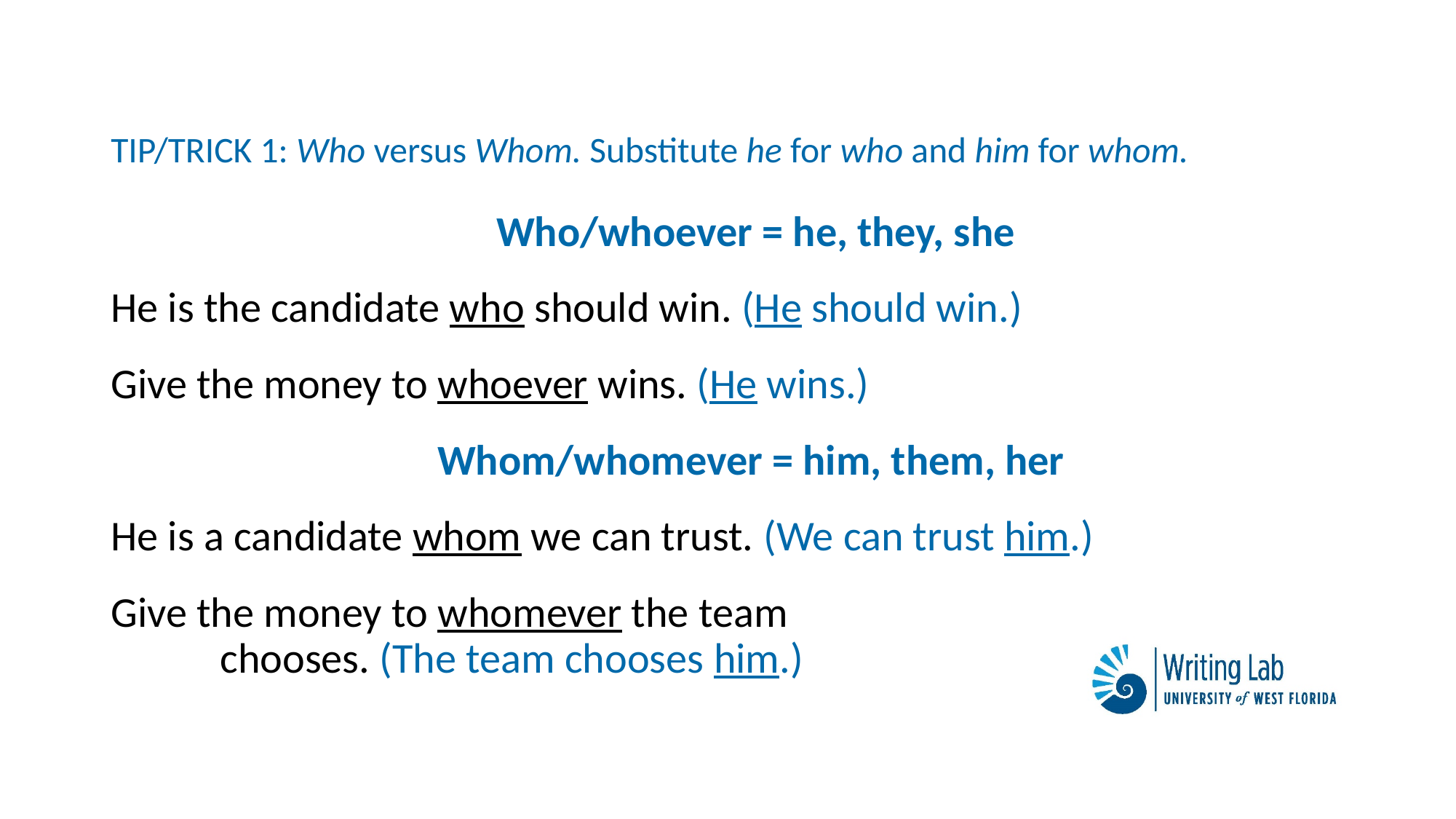

# TIP/TRICK 1: Who versus Whom. Substitute he for who and him for whom.
Who/whoever = he, they, she
He is the candidate who should win. (He should win.)
Give the money to whoever wins. (He wins.)
Whom/whomever = him, them, her
He is a candidate whom we can trust. (We can trust him.)
Give the money to whomever the team                                                              	chooses. (The team chooses him.)